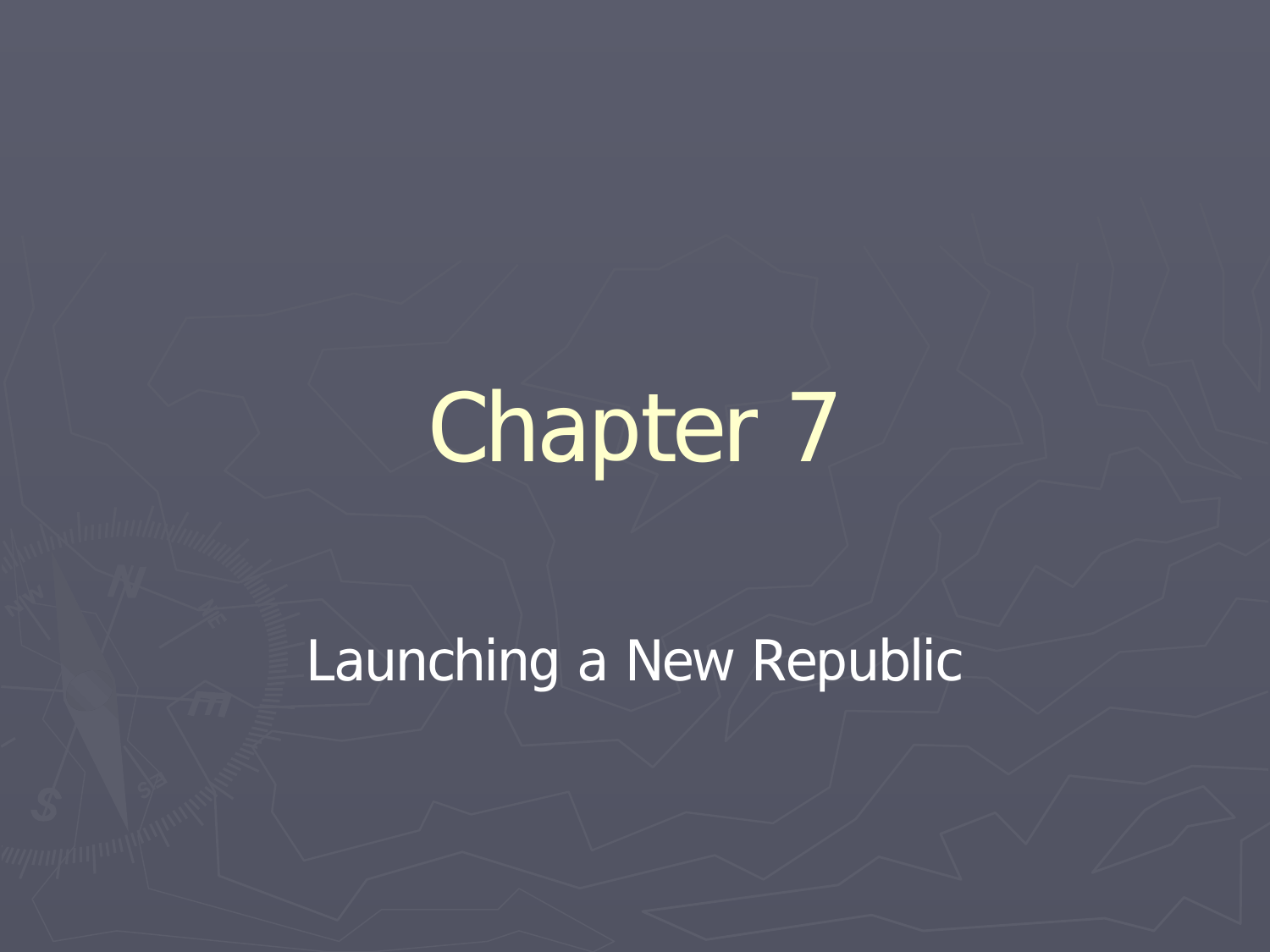

# Chapter 7

Launching a New Republic